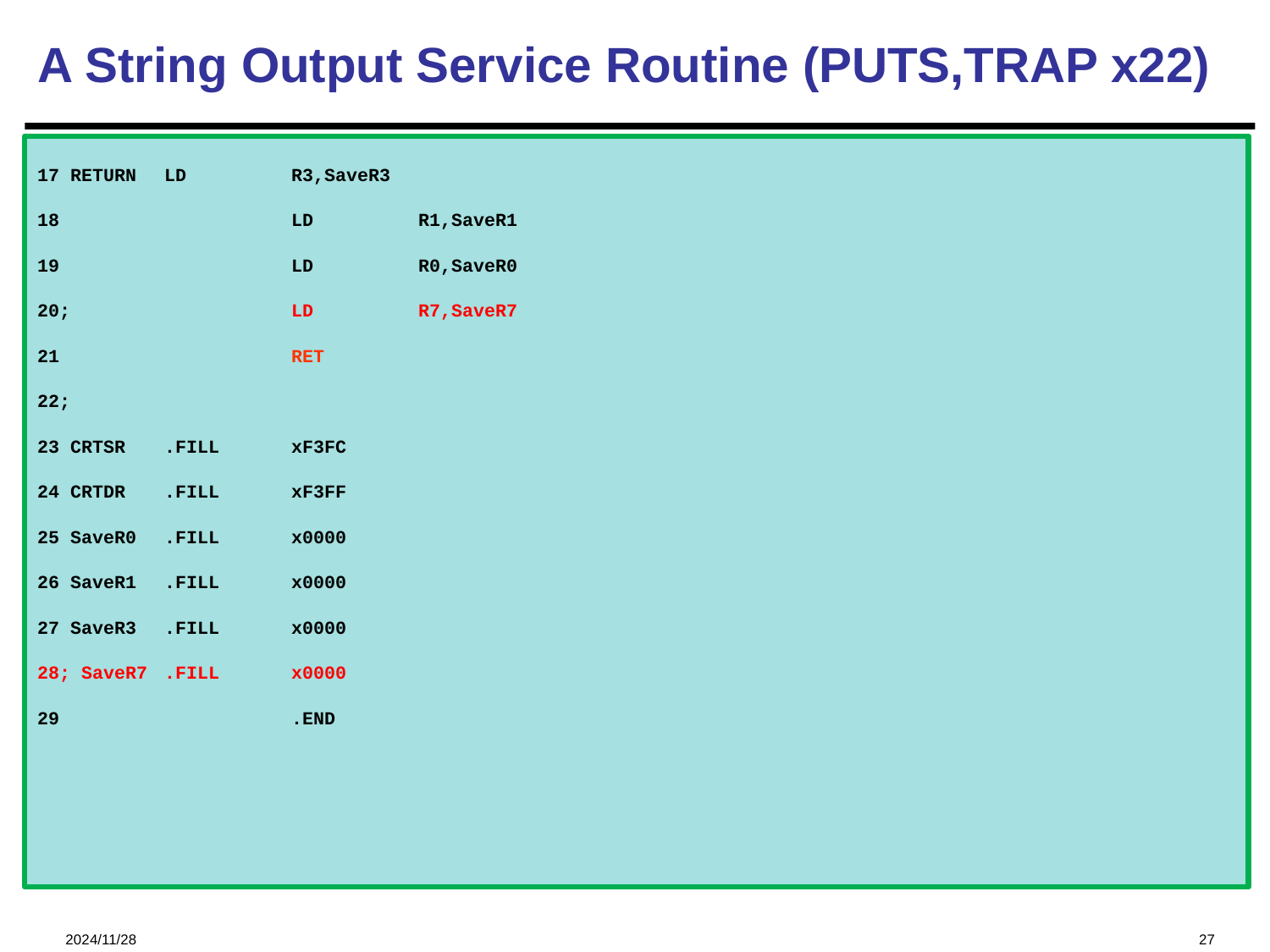

# A String Output Service Routine (PUTS,TRAP x22)
17 RETURN 	LD 	R3,SaveR3
18		LD 	R1,SaveR1
19		LD 	R0,SaveR0
20;		LD 	R7,SaveR7
21		RET
22;
23 CRTSR	.FILL 	xF3FC
24 CRTDR	.FILL 	xF3FF
25 SaveR0	.FILL 	x0000
26 SaveR1	.FILL 	x0000
27 SaveR3	.FILL 	x0000
28; SaveR7	.FILL 	x0000
29		.END
2024/11/28
27